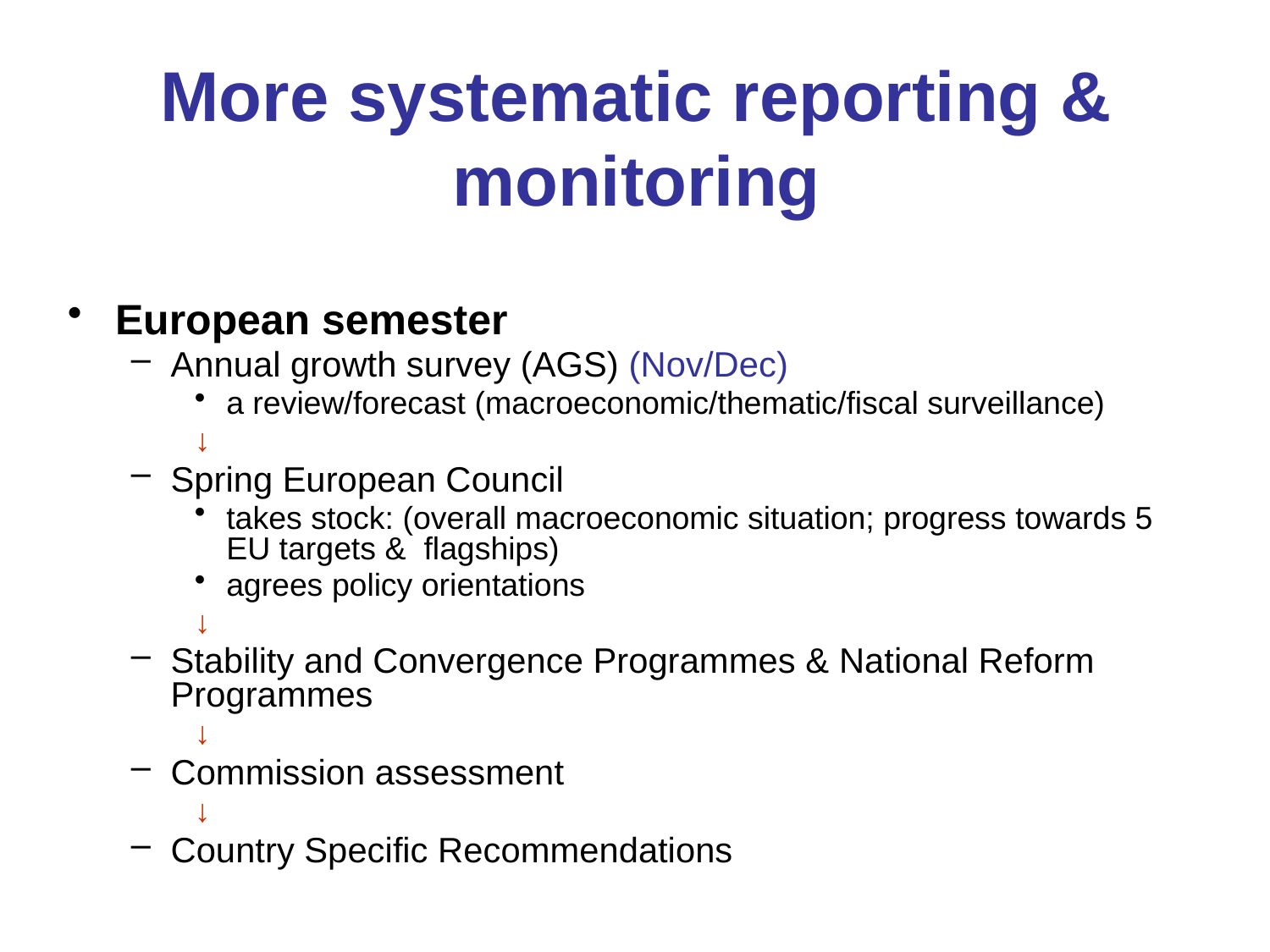

# More systematic reporting & monitoring
European semester
Annual growth survey (AGS) (Nov/Dec)
a review/forecast (macroeconomic/thematic/fiscal surveillance)
↓
Spring European Council
takes stock: (overall macroeconomic situation; progress towards 5 EU targets &  flagships)
agrees policy orientations
↓
Stability and Convergence Programmes & National Reform Programmes
↓
Commission assessment
↓
Country Specific Recommendations